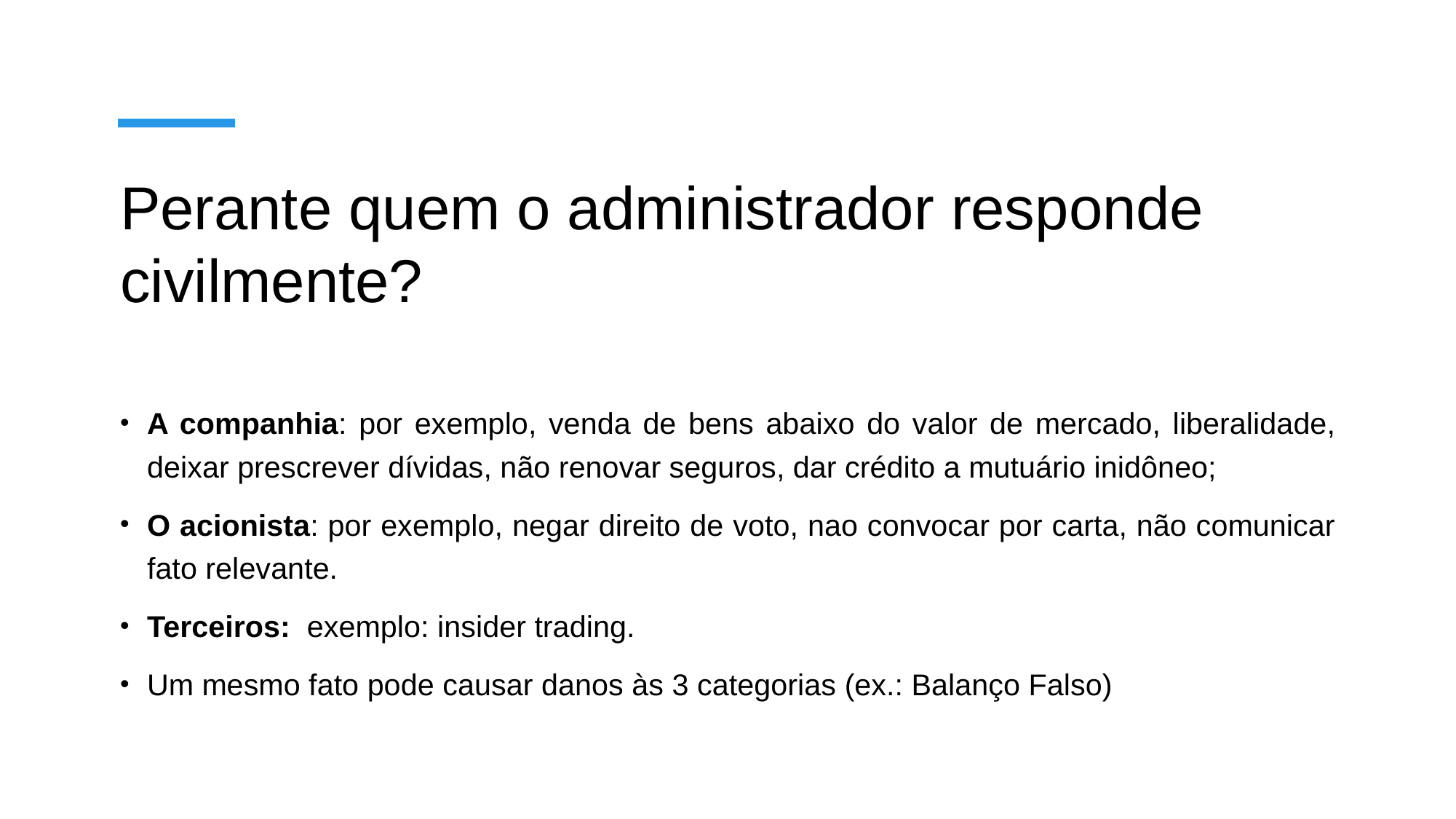

# Perante quem o administrador responde civilmente?

A companhia: por exemplo, venda de bens abaixo do valor de mercado, liberalidade, deixar prescrever dívidas, não renovar seguros, dar crédito a mutuário inidôneo;
O acionista: por exemplo, negar direito de voto, nao convocar por carta, não comunicar fato relevante.
Terceiros:  exemplo: insider trading.
Um mesmo fato pode causar danos às 3 categorias (ex.: Balanço Falso)